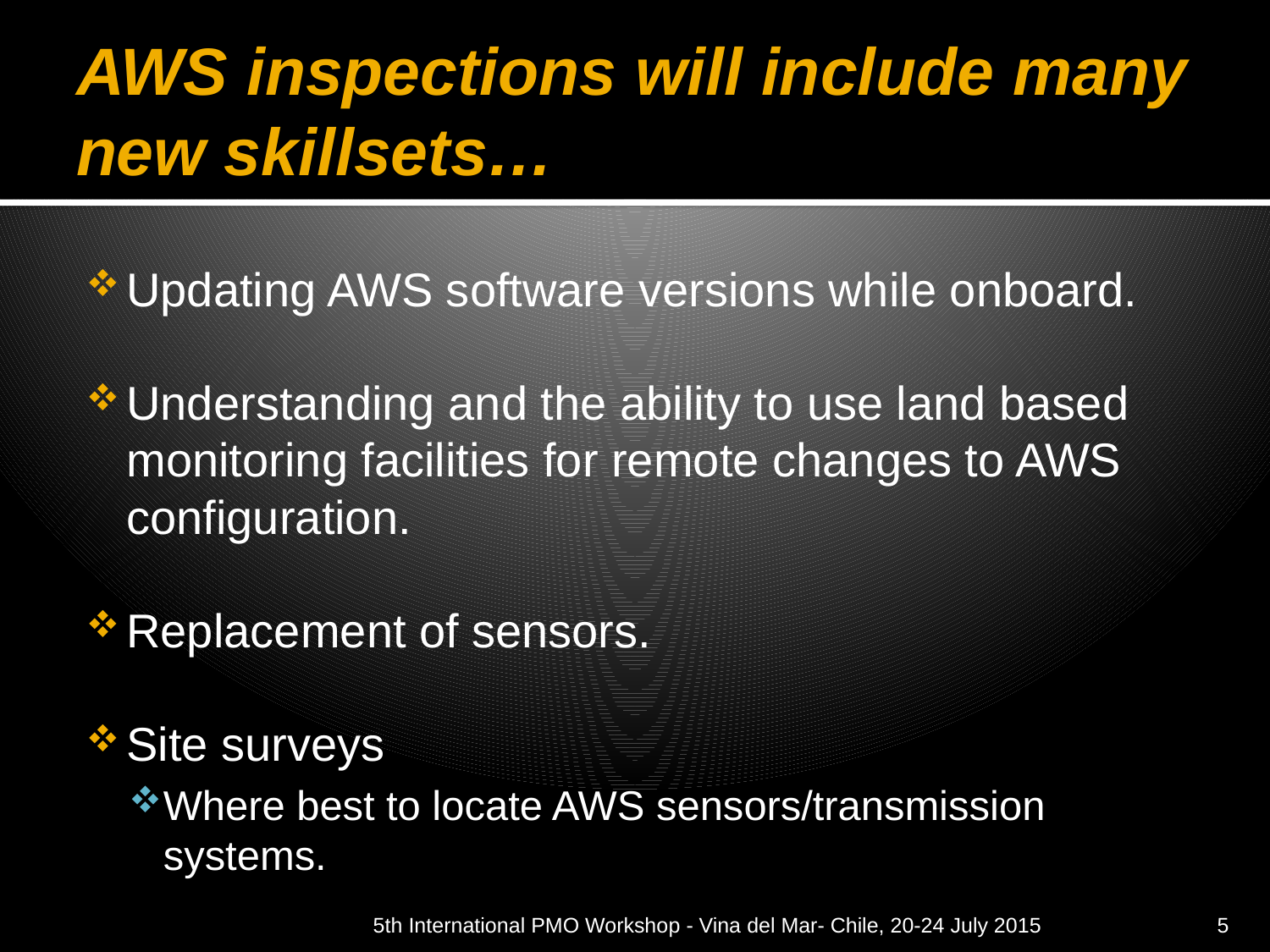

# AWS inspections will include many new skillsets…
Updating AWS software versions while onboard.

Understanding and the ability to use land based monitoring facilities for remote changes to AWS configuration.

Replacement of sensors.

Site surveys
Where best to locate AWS sensors/transmission systems.

5th International PMO Workshop - Vina del Mar- Chile, 20-24 July 2015
5